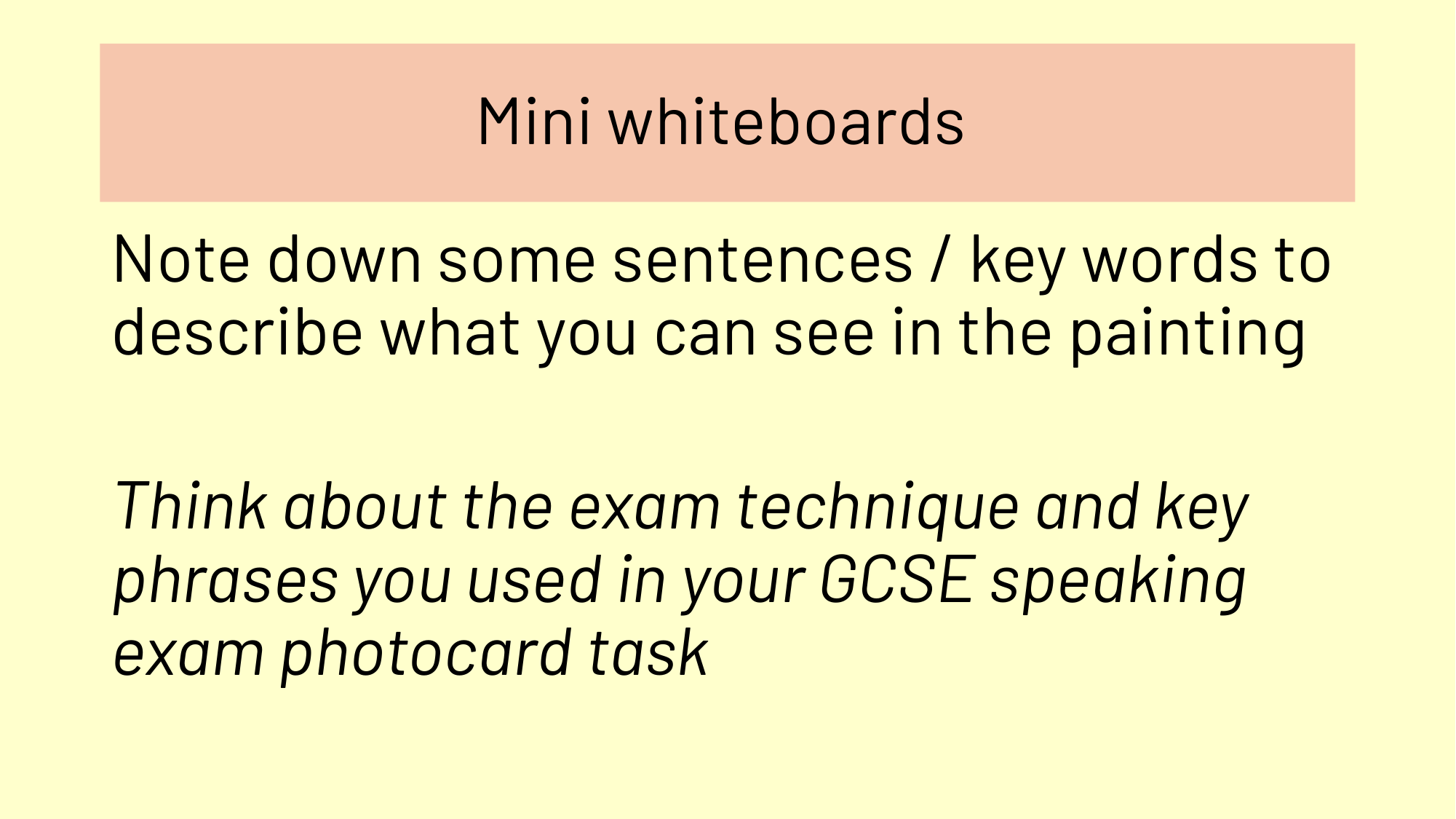

# Mini whiteboards
Note down some sentences / key words to describe what you can see in the painting

Think about the exam technique and key phrases you used in your GCSE speaking exam photocard task